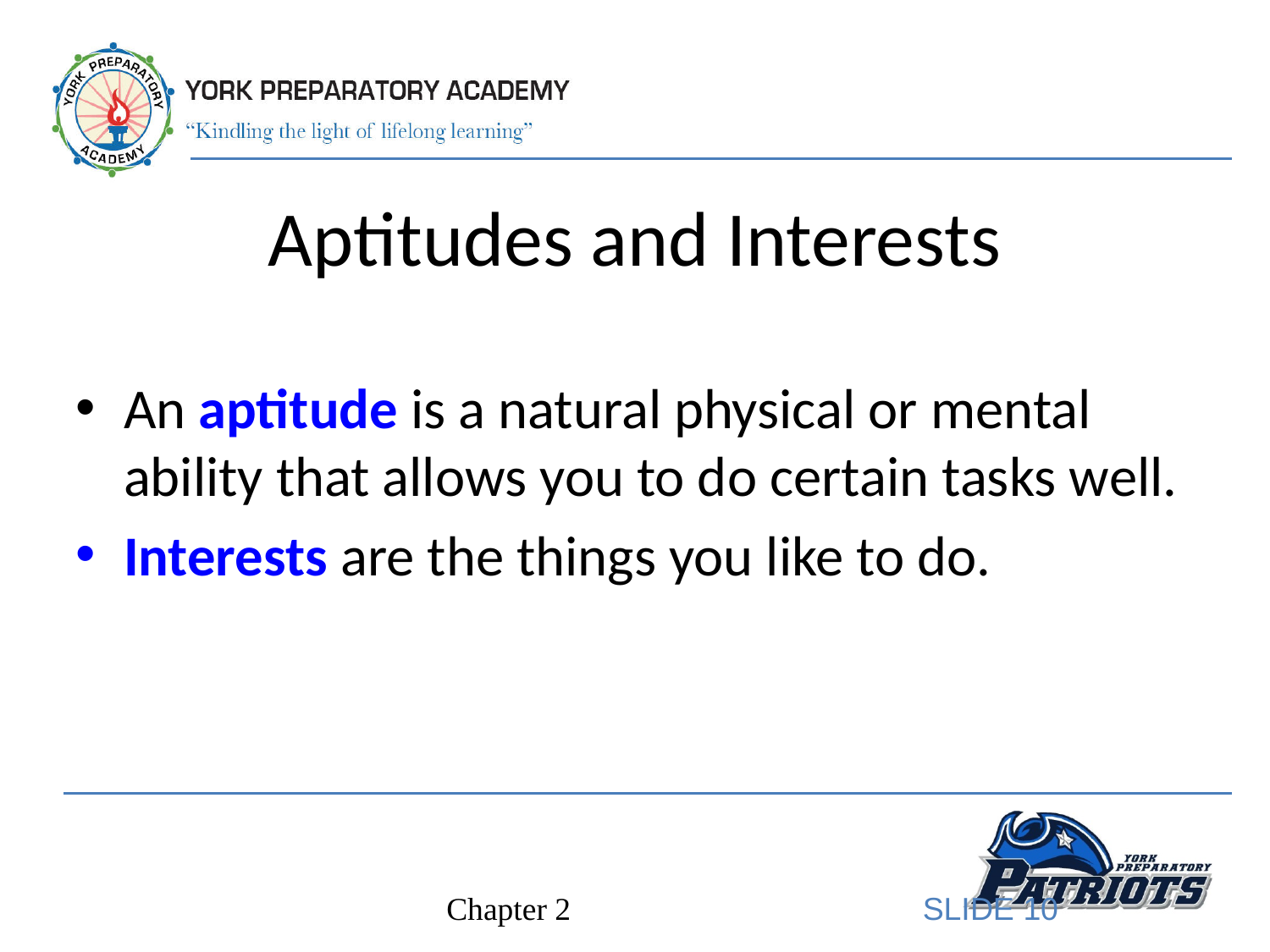

# Aptitudes and Interests
An aptitude is a natural physical or mental ability that allows you to do certain tasks well.
Interests are the things you like to do.
SLIDE 10
Chapter 2